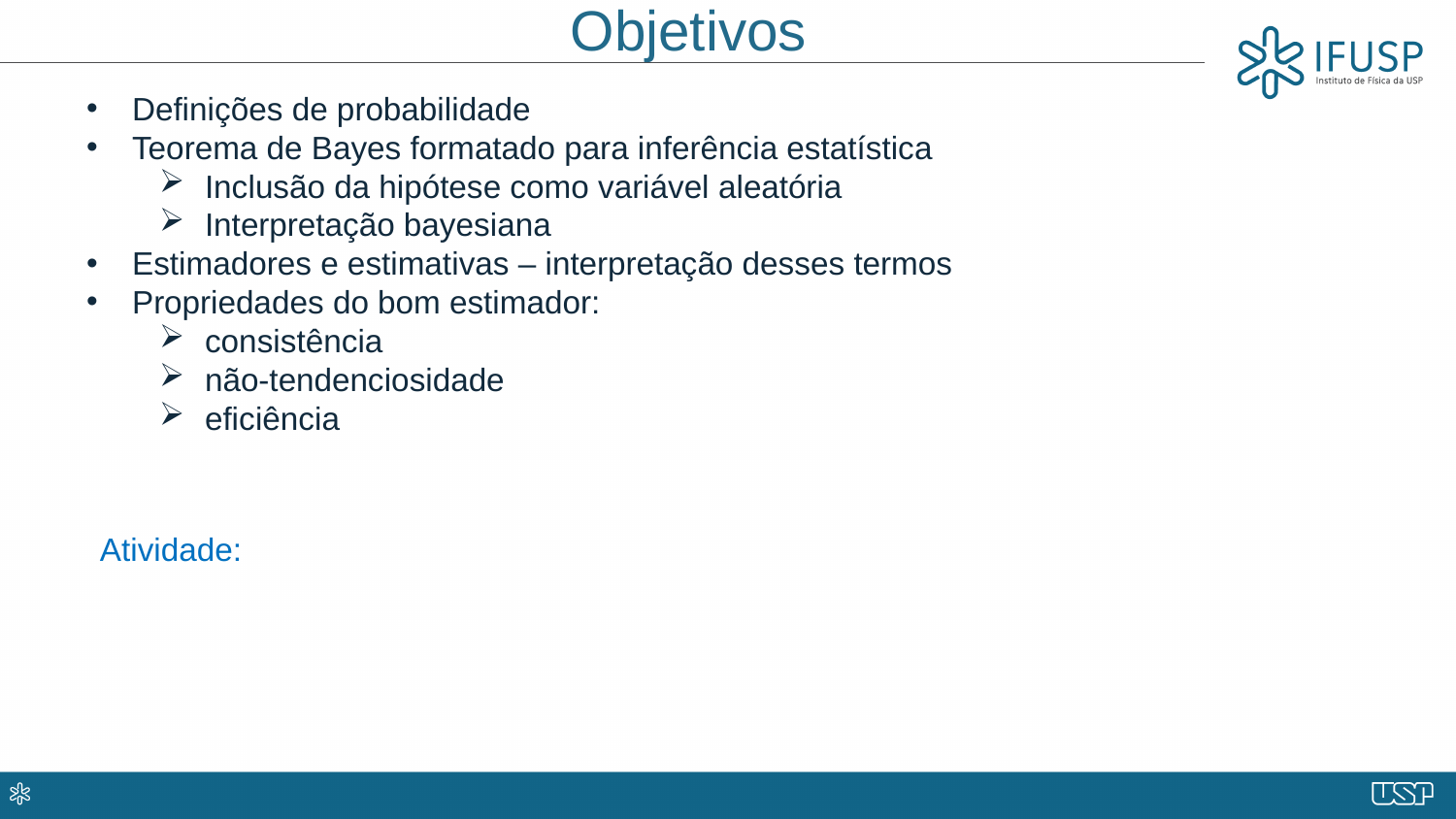

# Objetivos
Definições de probabilidade
Teorema de Bayes formatado para inferência estatística
Inclusão da hipótese como variável aleatória
Interpretação bayesiana
Estimadores e estimativas – interpretação desses termos
Propriedades do bom estimador:
consistência
não-tendenciosidade
eficiência
Atividade: